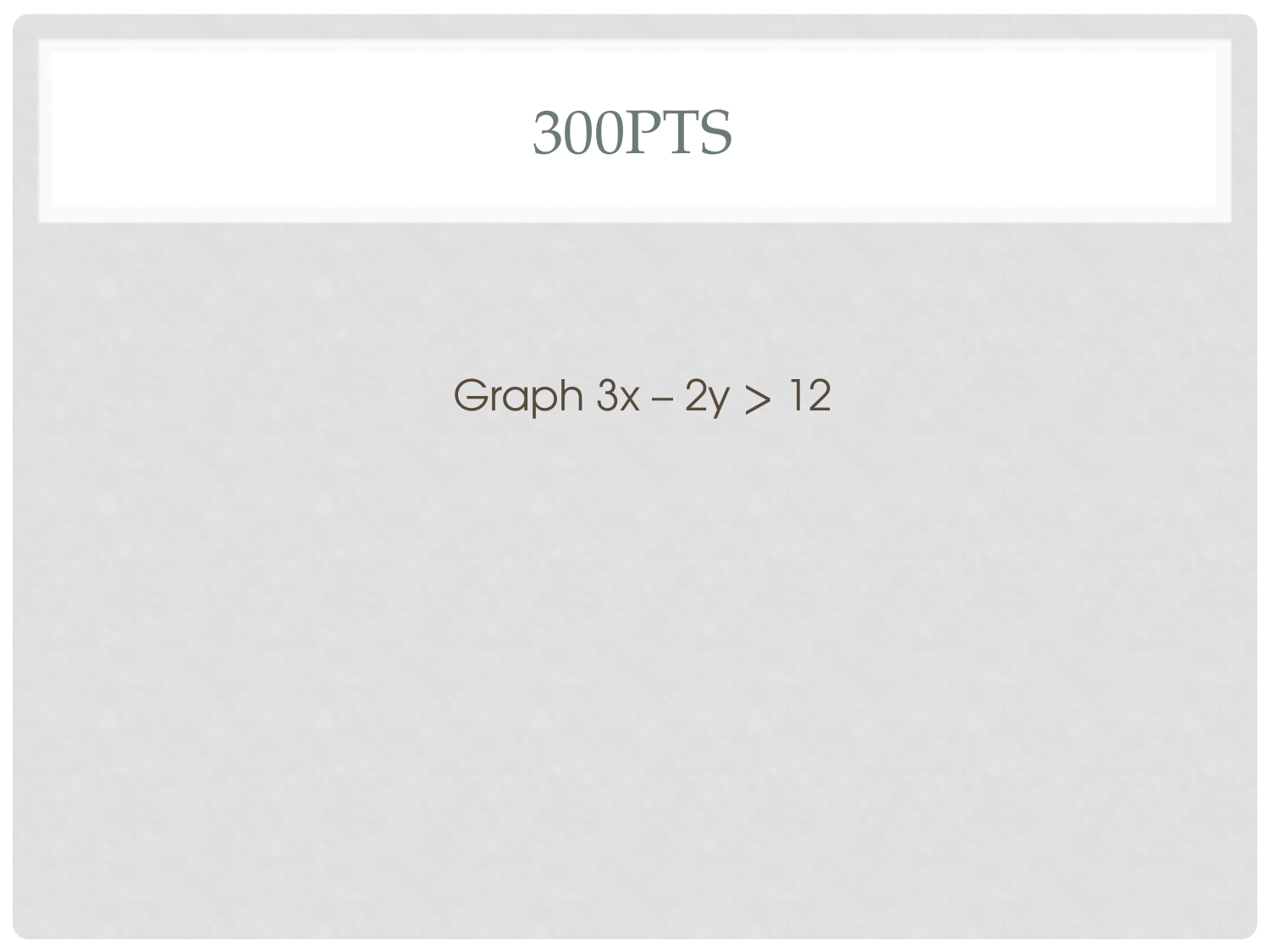

# 300pts

Graph 3x – 2y > 12